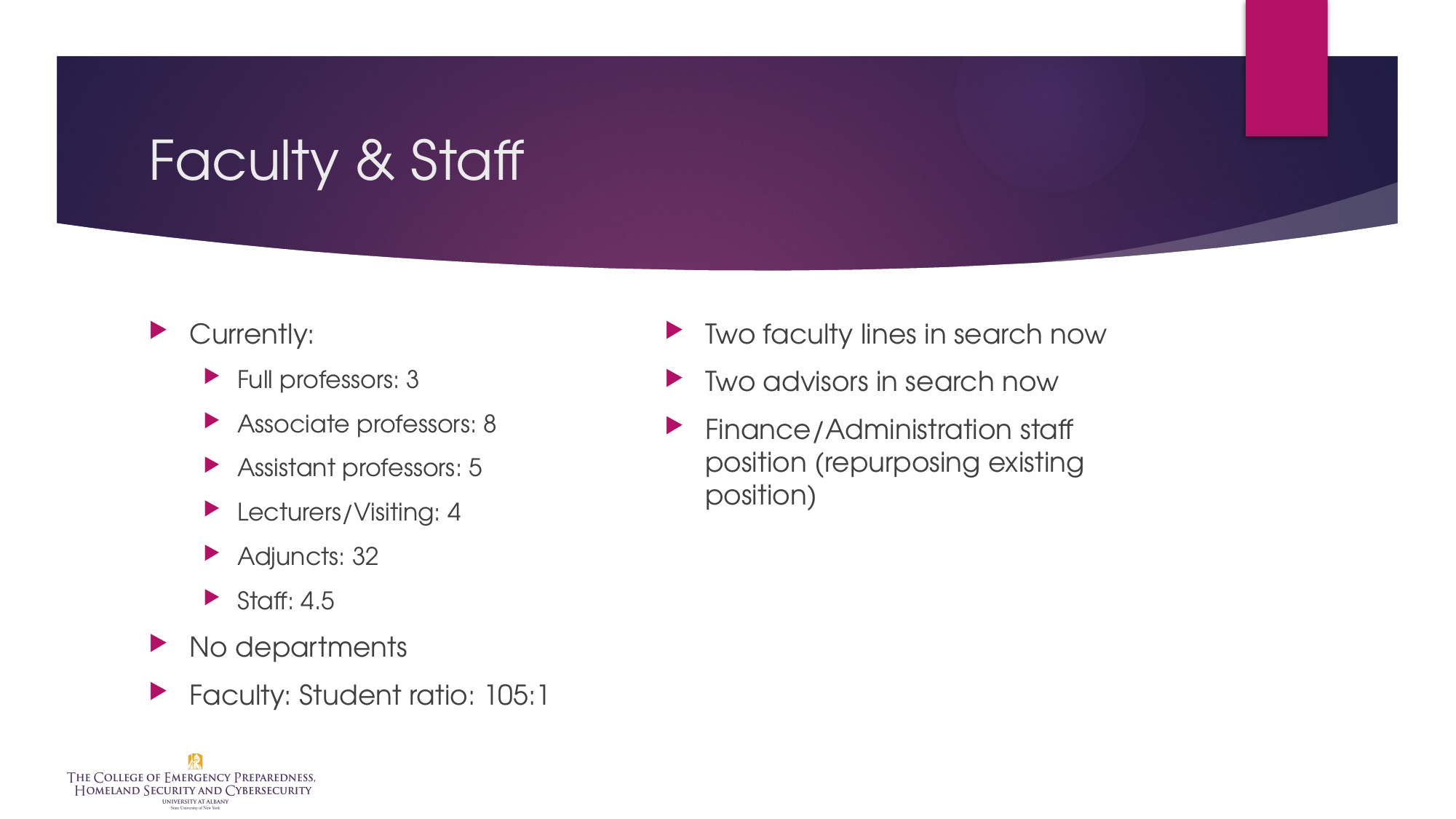

# Faculty & Staff
Currently:
Full professors: 3
Associate professors: 8
Assistant professors: 5
Lecturers/Visiting: 4
Adjuncts: 32
Staff: 4.5
No departments
Faculty: Student ratio: 105:1
Two faculty lines in search now
Two advisors in search now
Finance/Administration staff position (repurposing existing position)